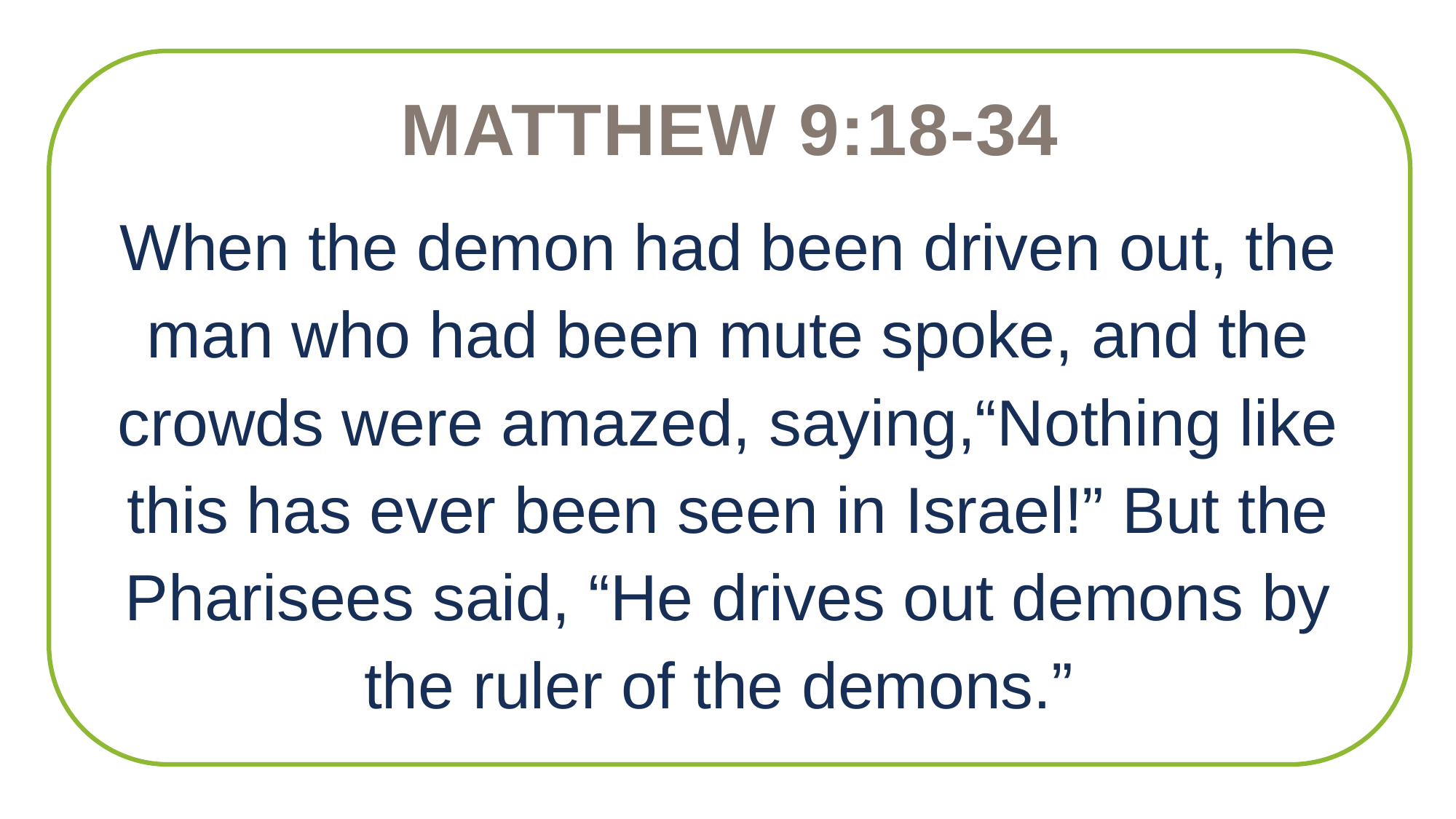

Matthew 9:18-34
When the demon had been driven out, the man who had been mute spoke, and the crowds were amazed, saying,“Nothing like this has ever been seen in Israel!” But the Pharisees said, “He drives out demons by the ruler of the demons.”